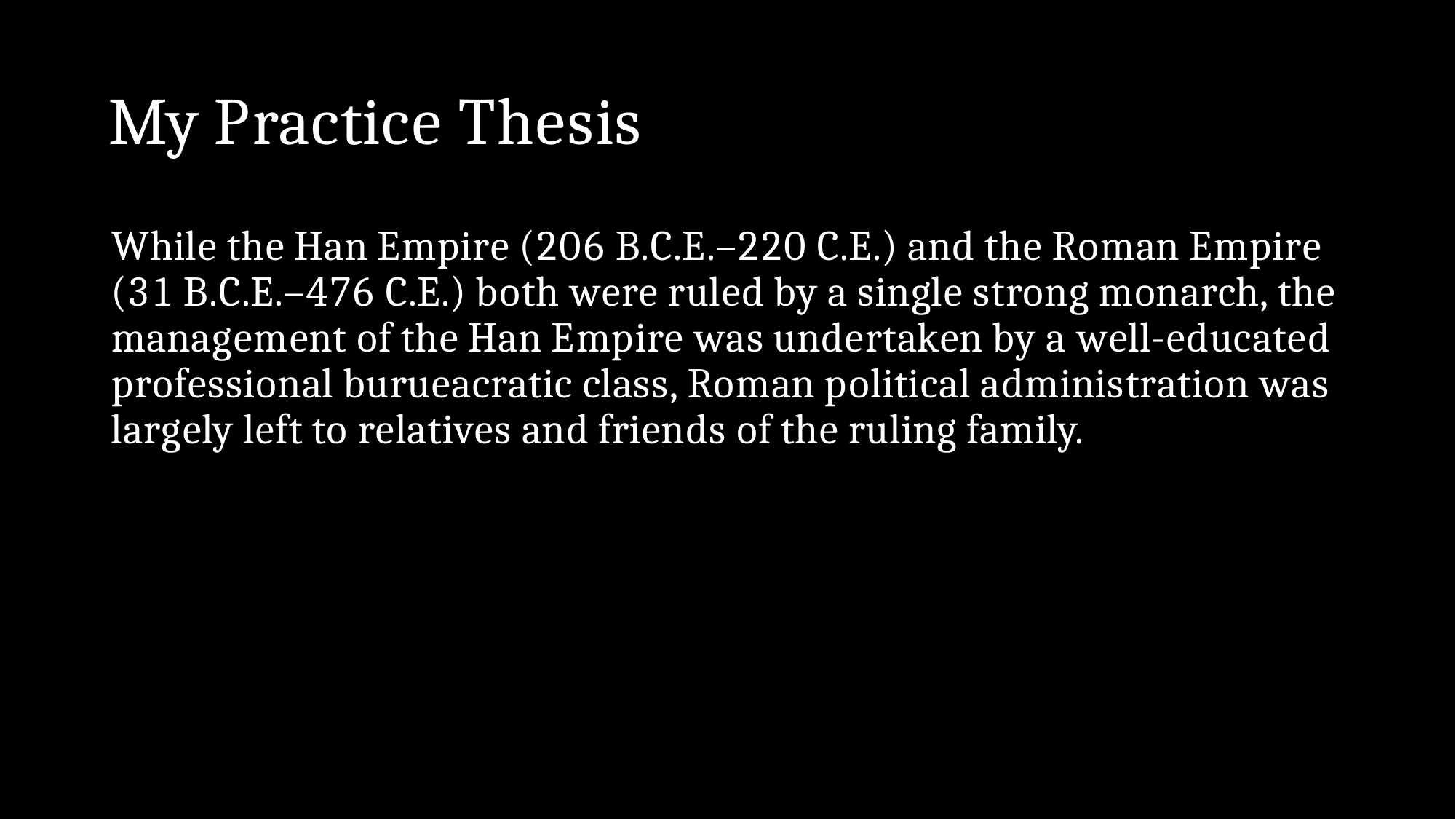

# My Practice Thesis
While the Han Empire (206 B.C.E.–220 C.E.) and the Roman Empire (31 B.C.E.–476 C.E.) both were ruled by a single strong monarch, the management of the Han Empire was undertaken by a well-educated professional burueacratic class, Roman political administration was largely left to relatives and friends of the ruling family.